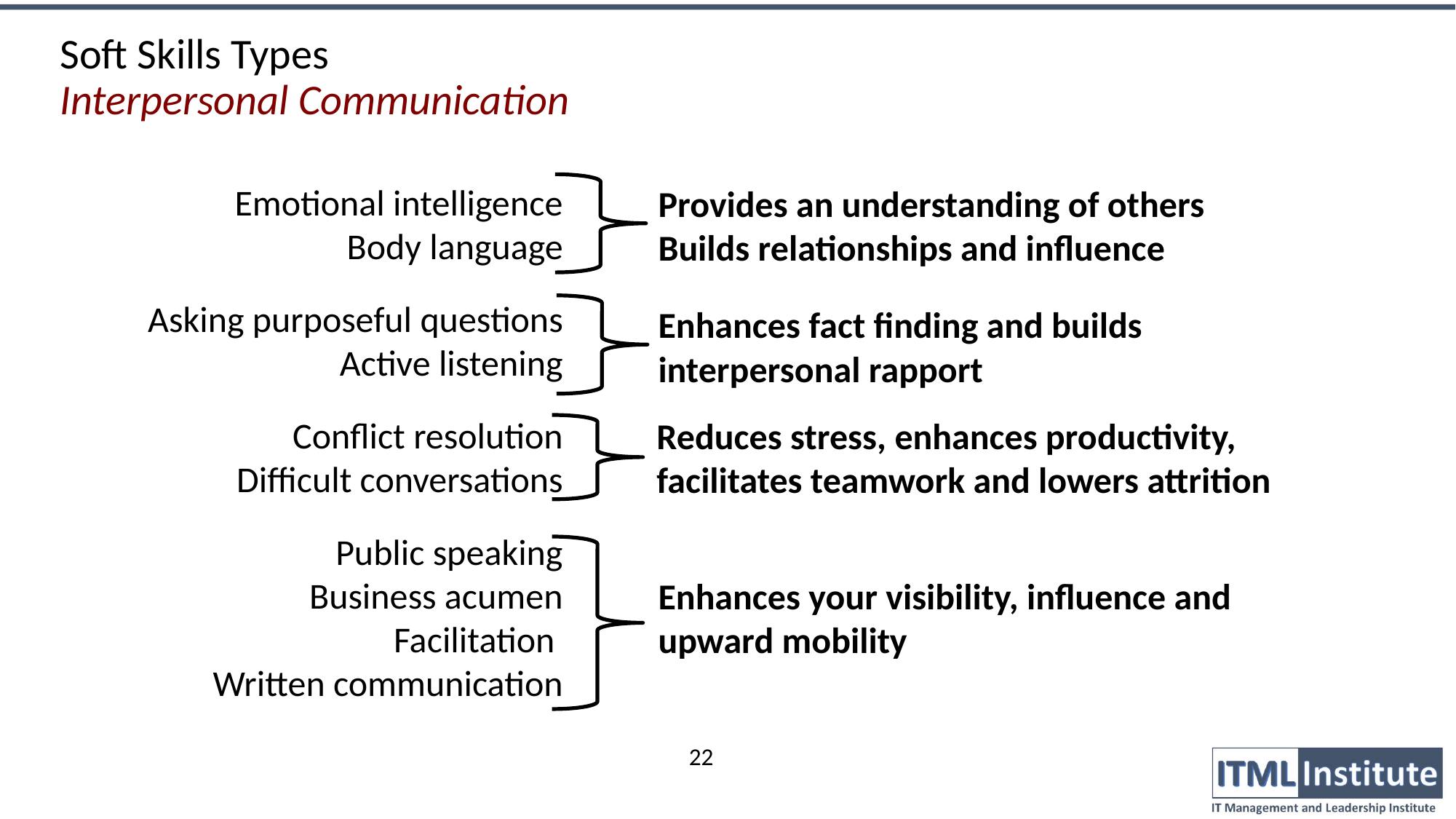

# Soft Skills Types Interpersonal Communication
Emotional intelligence
Body language

Asking purposeful questions
Active listening

Conflict resolution
Difficult conversations

Public speaking
Business acumen
Facilitation
Written communication

Provides an understanding of others
Builds relationships and influence

Enhances fact finding and builds interpersonal rapport
Reduces stress, enhances productivity, facilitates teamwork and lowers attrition

Enhances your visibility, influence and upward mobility